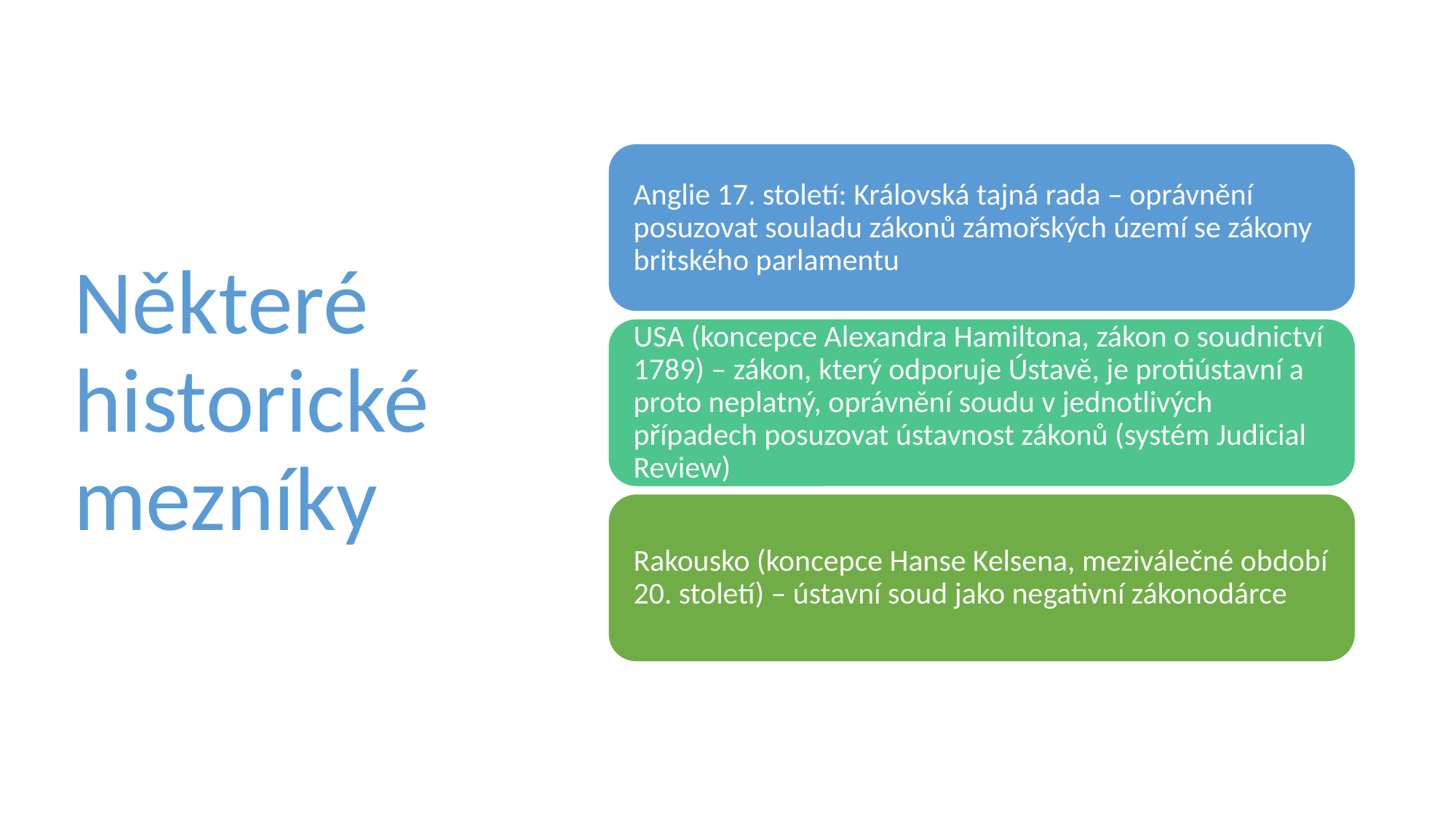

Tak co teď? můžeme to z nich ještě nějak dostat?

# Některé historické mezníky
Anglie 17. století: Královská tajná rada – oprávnění posuzovat souladu zákonů zámořských území se zákony britského parlamentu
USA (koncepce Alexandra Hamiltona, zákon o soudnictví 1789) – zákon, který odporuje Ústavě, je protiústavní a proto neplatný, oprávnění soudu v jednotlivých případech posuzovat ústavnost zákonů (systém Judicial Review)
Rakousko (koncepce Hanse Kelsena, meziválečné období 20. století) – ústavní soud jako negativní zákonodárce